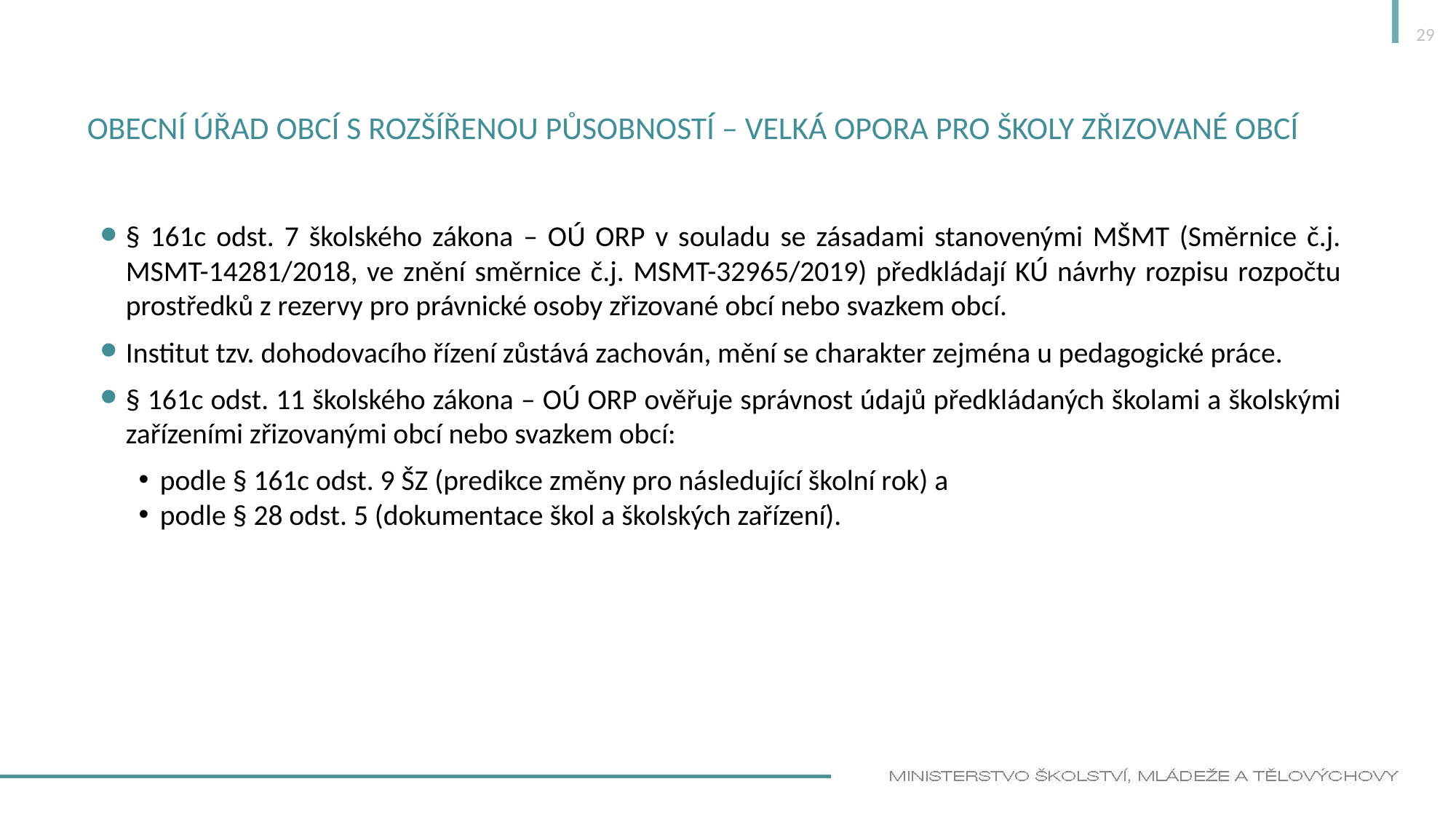

29
# Obecní úřad obcí s rozšířenou působností – velká OPORA pro školy zřizované obcí
§ 161c odst. 7 školského zákona – OÚ ORP v souladu se zásadami stanovenými MŠMT (Směrnice č.j. MSMT-14281/2018, ve znění směrnice č.j. MSMT-32965/2019) předkládají KÚ návrhy rozpisu rozpočtu prostředků z rezervy pro právnické osoby zřizované obcí nebo svazkem obcí.
Institut tzv. dohodovacího řízení zůstává zachován, mění se charakter zejména u pedagogické práce.
§ 161c odst. 11 školského zákona – OÚ ORP ověřuje správnost údajů předkládaných školami a školskými zařízeními zřizovanými obcí nebo svazkem obcí:
podle § 161c odst. 9 ŠZ (predikce změny pro následující školní rok) a
podle § 28 odst. 5 (dokumentace škol a školských zařízení).